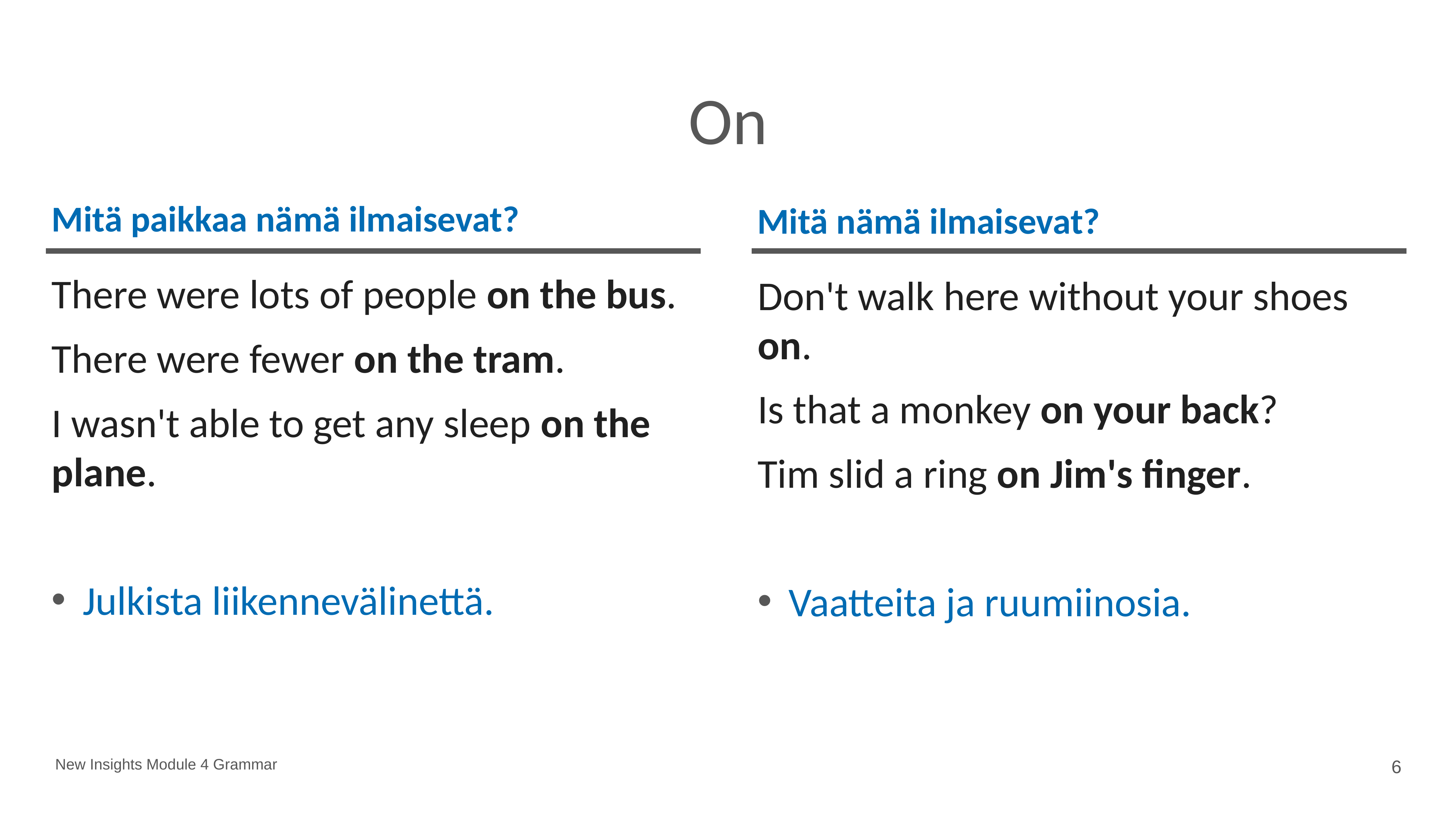

# On
Mitä paikkaa nämä ilmaisevat?
Mitä nämä ilmaisevat?
There were lots of people on the bus.
There were fewer on the tram.
I wasn't able to get any sleep on the plane.

Julkista liikennevälinettä.
Don't walk here without your shoes on.
Is that a monkey on your back?
Tim slid a ring on Jim's finger.

Vaatteita ja ruumiinosia.

New Insights Module 4 Grammar
6